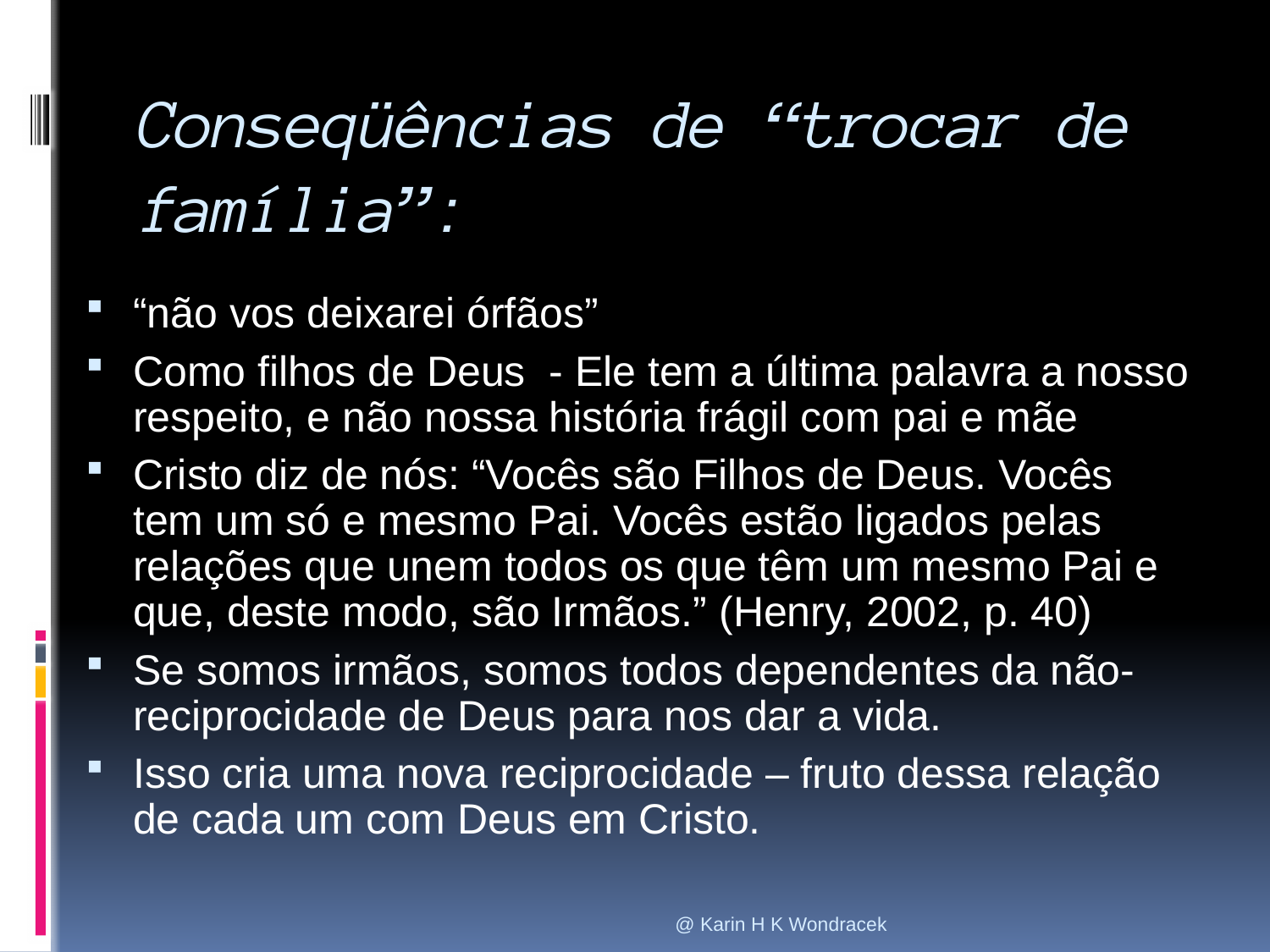

# Conseqüências de “trocar de família”:

“não vos deixarei órfãos”
Como filhos de Deus  - Ele tem a última palavra a nosso respeito, e não nossa história frágil com pai e mãe
Cristo diz de nós: “Vocês são Filhos de Deus. Vocês tem um só e mesmo Pai. Vocês estão ligados pelas relações que unem todos os que têm um mesmo Pai e que, deste modo, são Irmãos.” (Henry, 2002, p. 40)
Se somos irmãos, somos todos dependentes da não-reciprocidade de Deus para nos dar a vida.
Isso cria uma nova reciprocidade – fruto dessa relação de cada um com Deus em Cristo.
@ Karin H K Wondracek